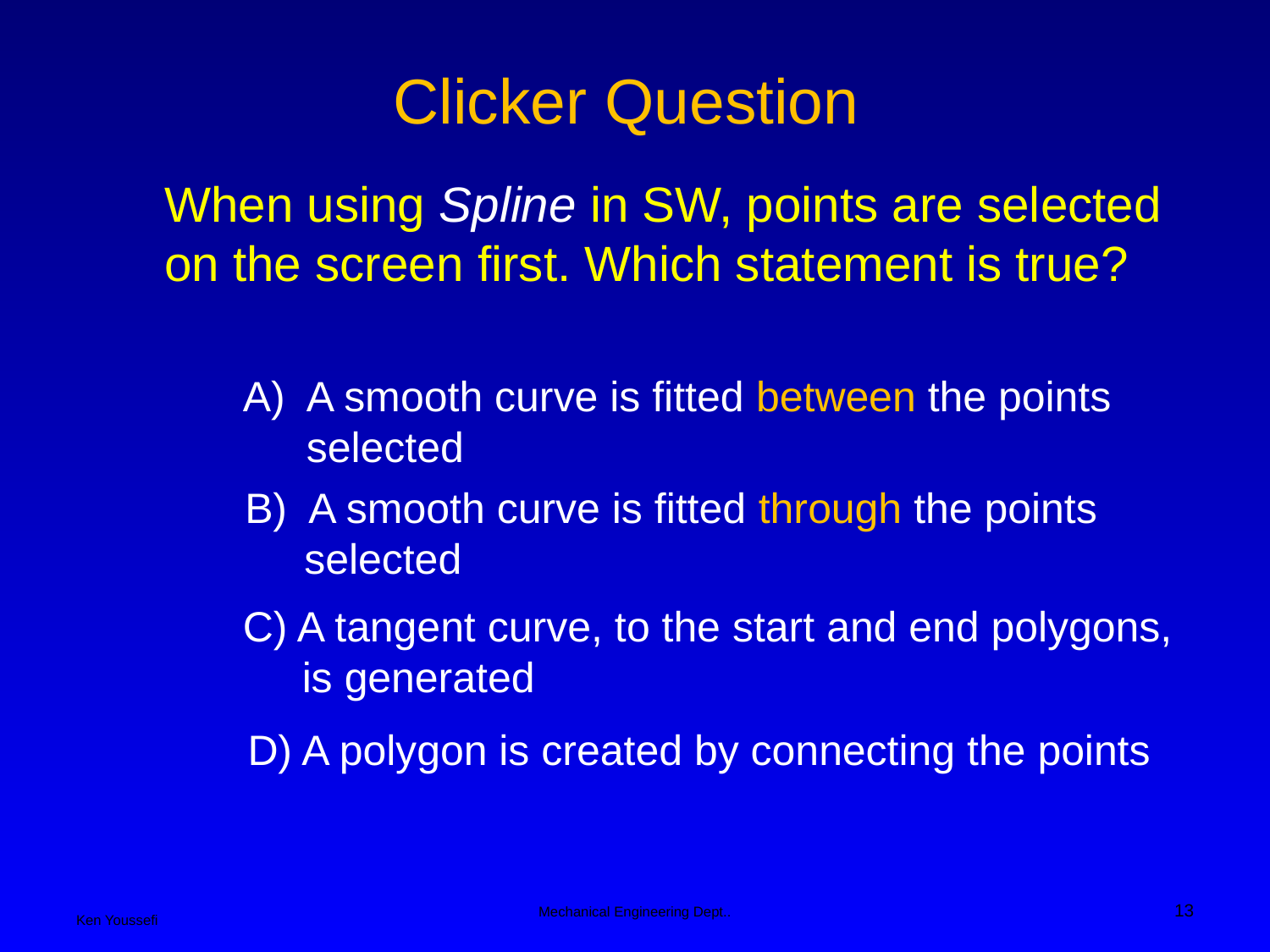

# Clicker Question
When using Spline in SW, points are selected on the screen first. Which statement is true?
A smooth curve is fitted between the points selected
B)  A smooth curve is fitted through the points
     selected
C) A tangent curve, to the start and end polygons,
     is generated
D) A polygon is created by connecting the points
13
Mechanical Engineering Dept..
Ken Youssefi